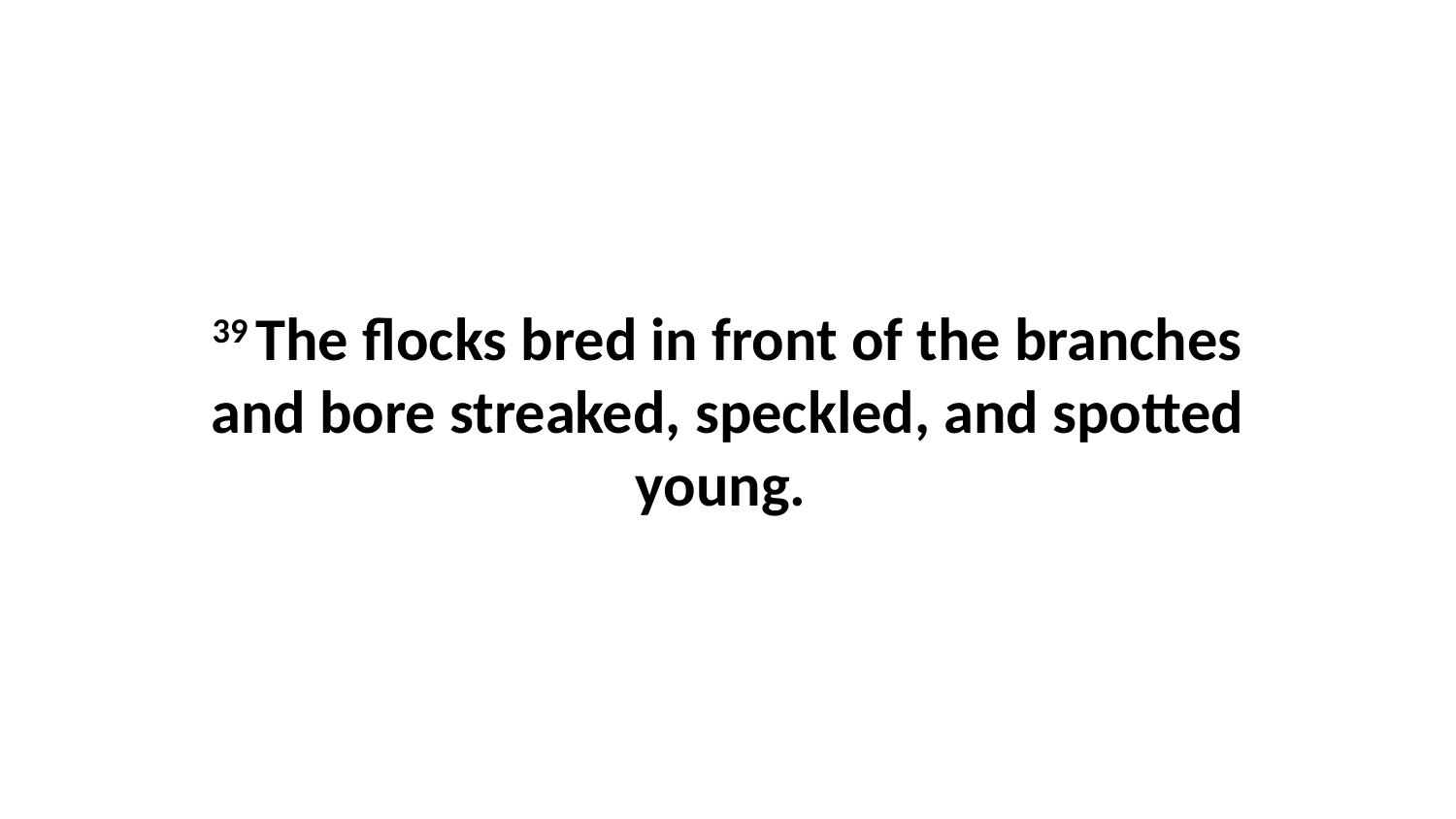

39 The flocks bred in front of the branches and bore streaked, speckled, and spotted young.